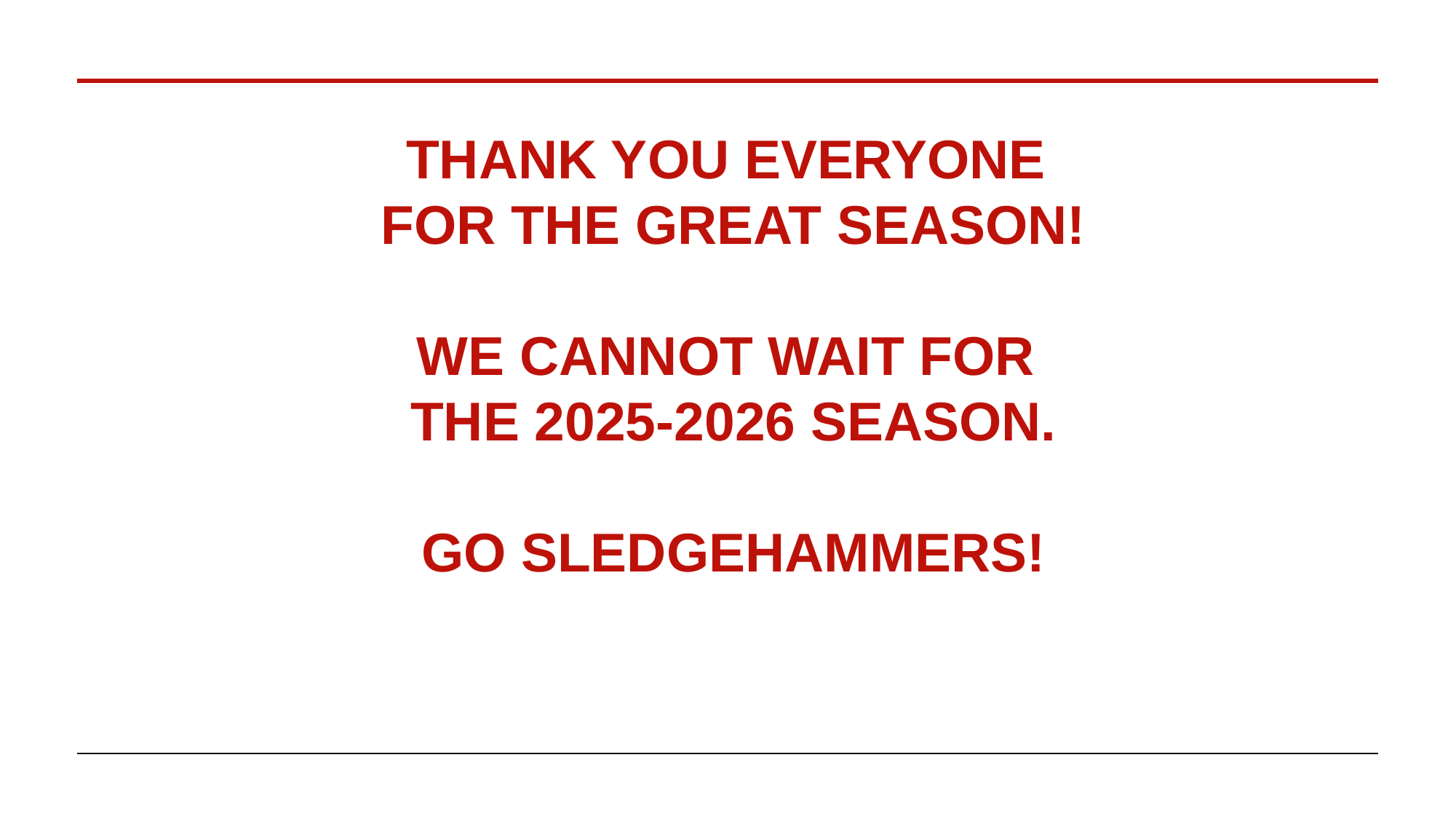

THANK YOU EVERYONE
FOR THE GREAT SEASON!

WE CANNOT WAIT FOR
THE 2025-2026 SEASON.

GO SLEDGEHAMMERS!